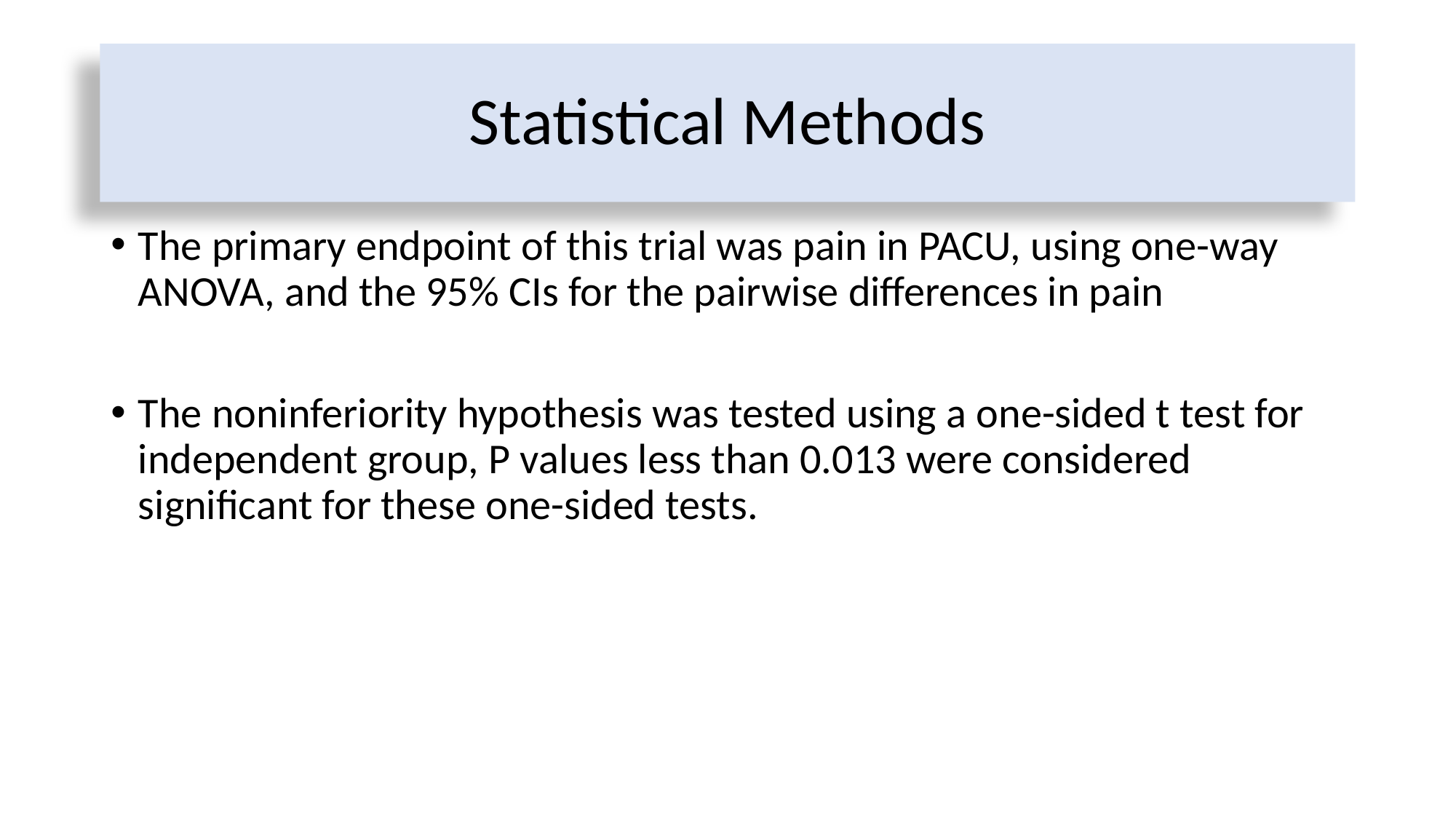

# Statistical Methods
The primary endpoint of this trial was pain in PACU, using one-way ANOVA, and the 95% CIs for the pairwise differences in pain

The noninferiority hypothesis was tested using a one-sided t test for independent group, P values less than 0.013 were considered significant for these one-sided tests.